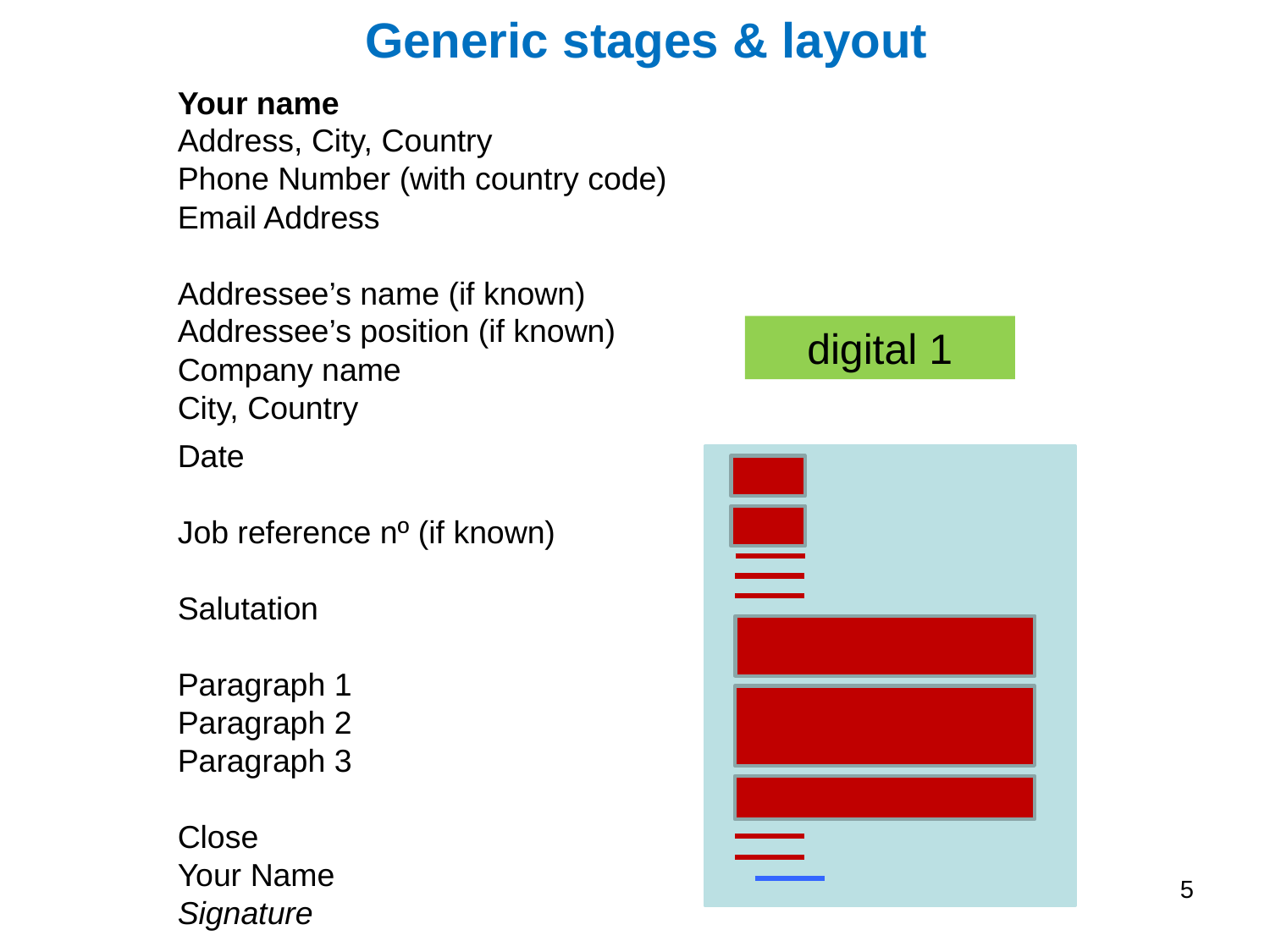

# Generic stages & layout
Your name
Address, City, Country
Phone Number (with country code)
Email Address

Addressee’s name (if known)
Addressee’s position (if known)
Company name
City, Country
Date

Job reference nº (if known)

Salutation

Paragraph 1
Paragraph 2
Paragraph 3

Close
Your Name
Signature
digital 1

5